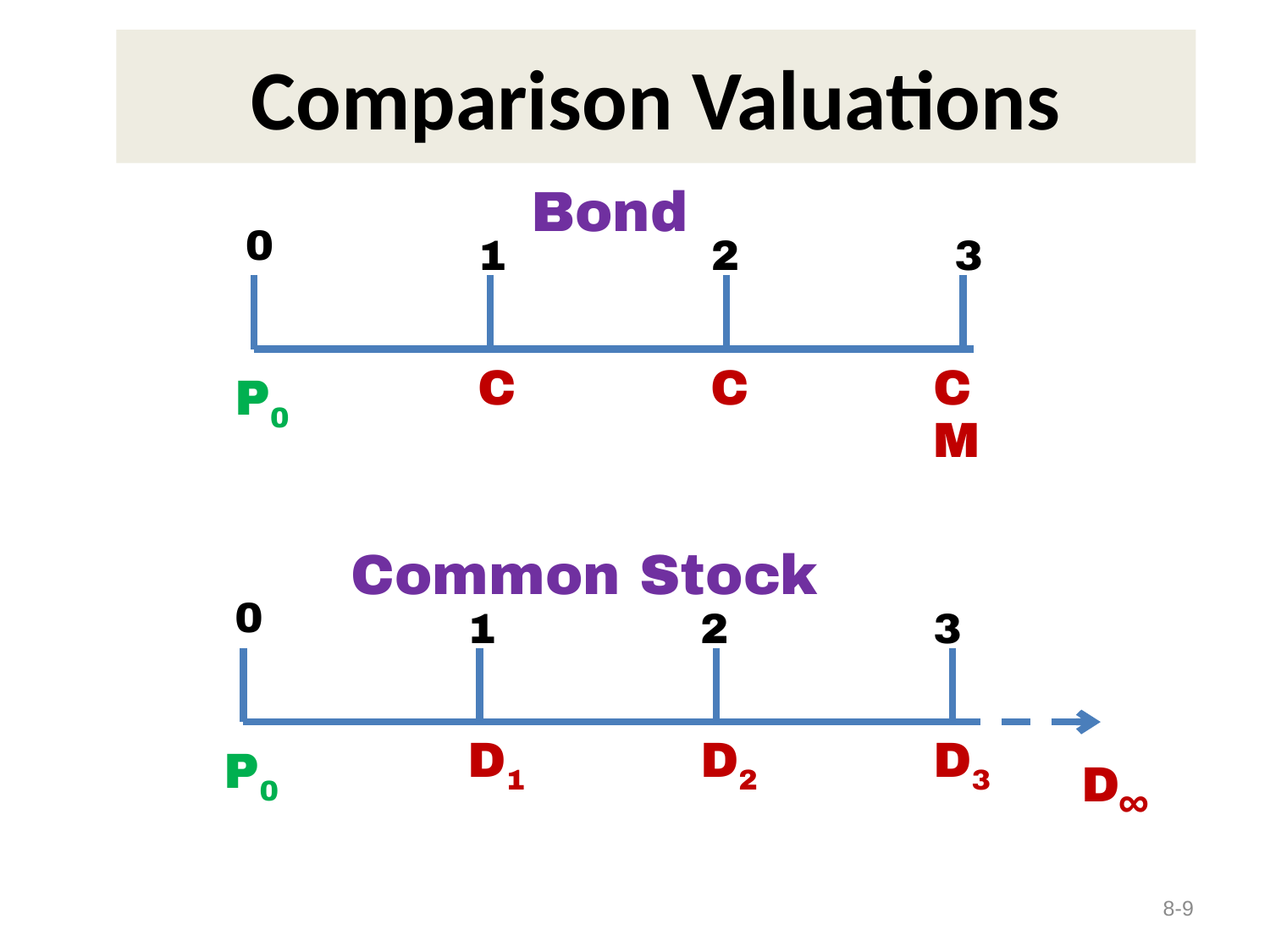

# Comparison Valuations
Bond
0
1
2
3
C
C
C
P0
M
Common Stock
0
1
2
3
D∞
D1
D2
D3
P0
8-9